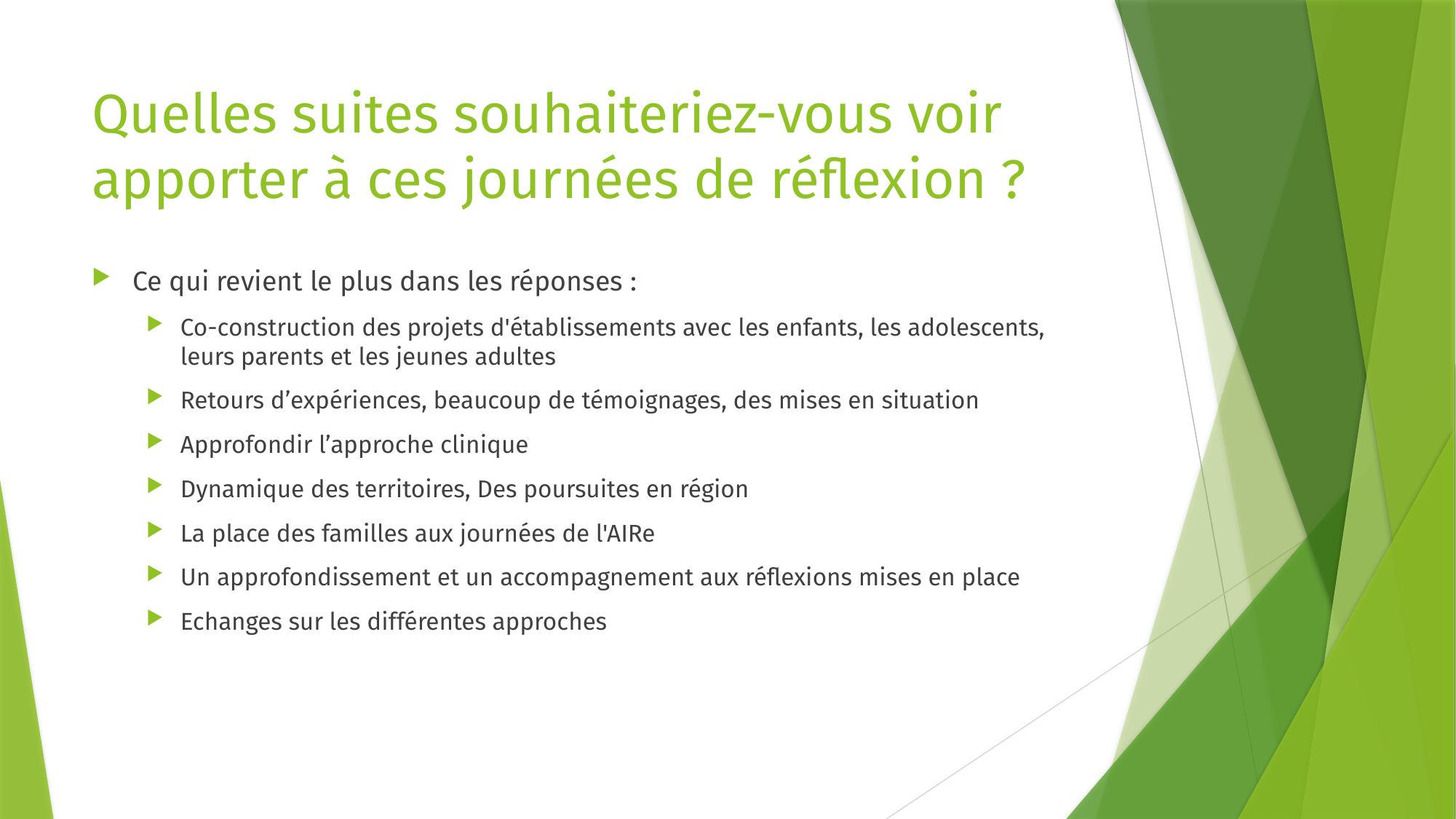

# Quelles suites souhaiteriez-vous voir apporter à ces journées de réflexion ?
Ce qui revient le plus dans les réponses :
Co-construction des projets d'établissements avec les enfants, les adolescents, leurs parents et les jeunes adultes
Retours d’expériences, beaucoup de témoignages, des mises en situation
Approfondir l’approche clinique
Dynamique des territoires, Des poursuites en région
La place des familles aux journées de l'AIRe
Un approfondissement et un accompagnement aux réflexions mises en place
Echanges sur les différentes approches